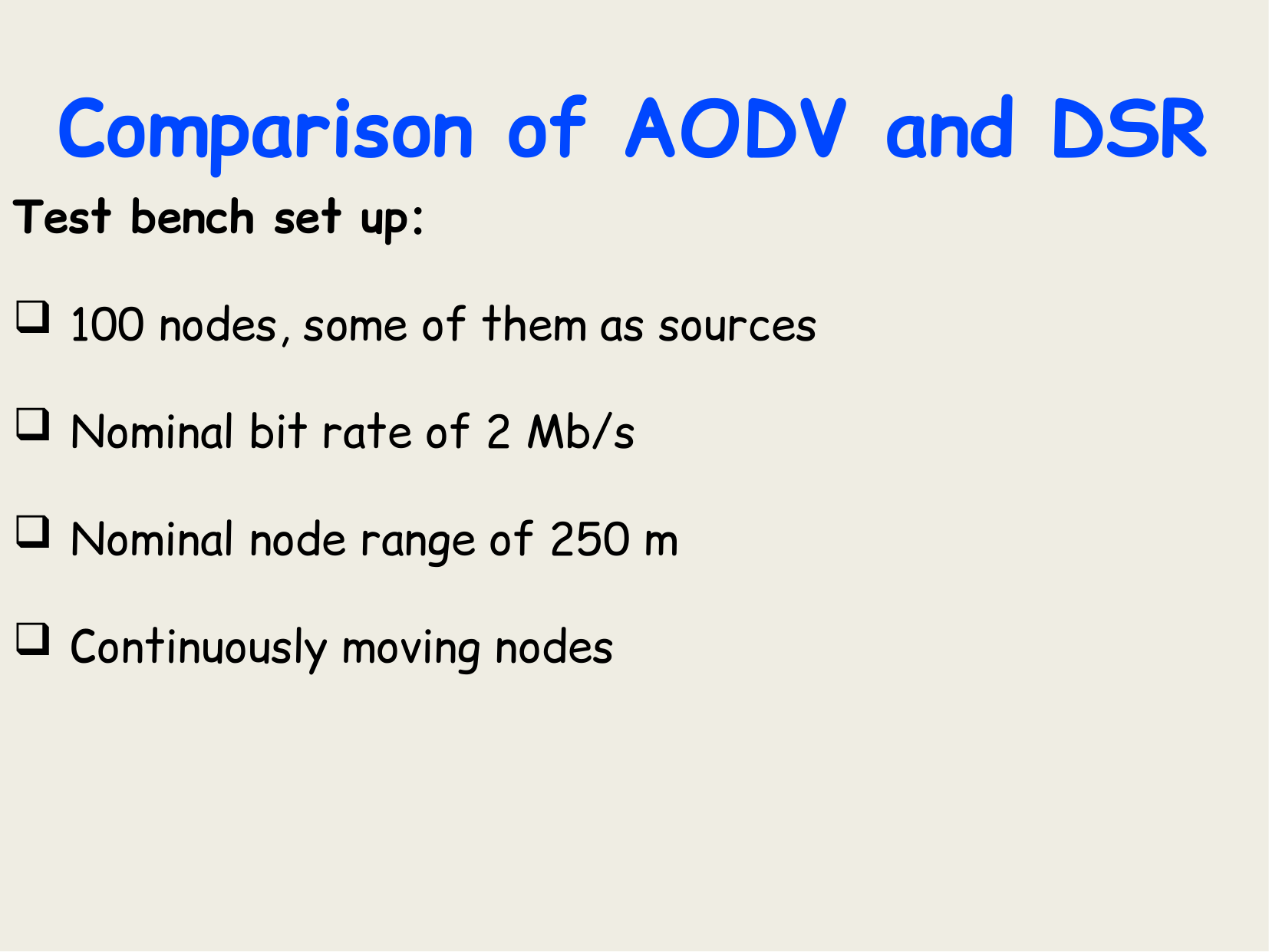

# Comparison of AODV and DSR
Test bench set up:
100 nodes, some of them as sources
Nominal bit rate of 2 Mb/s
Nominal node range of 250 m
Continuously moving nodes